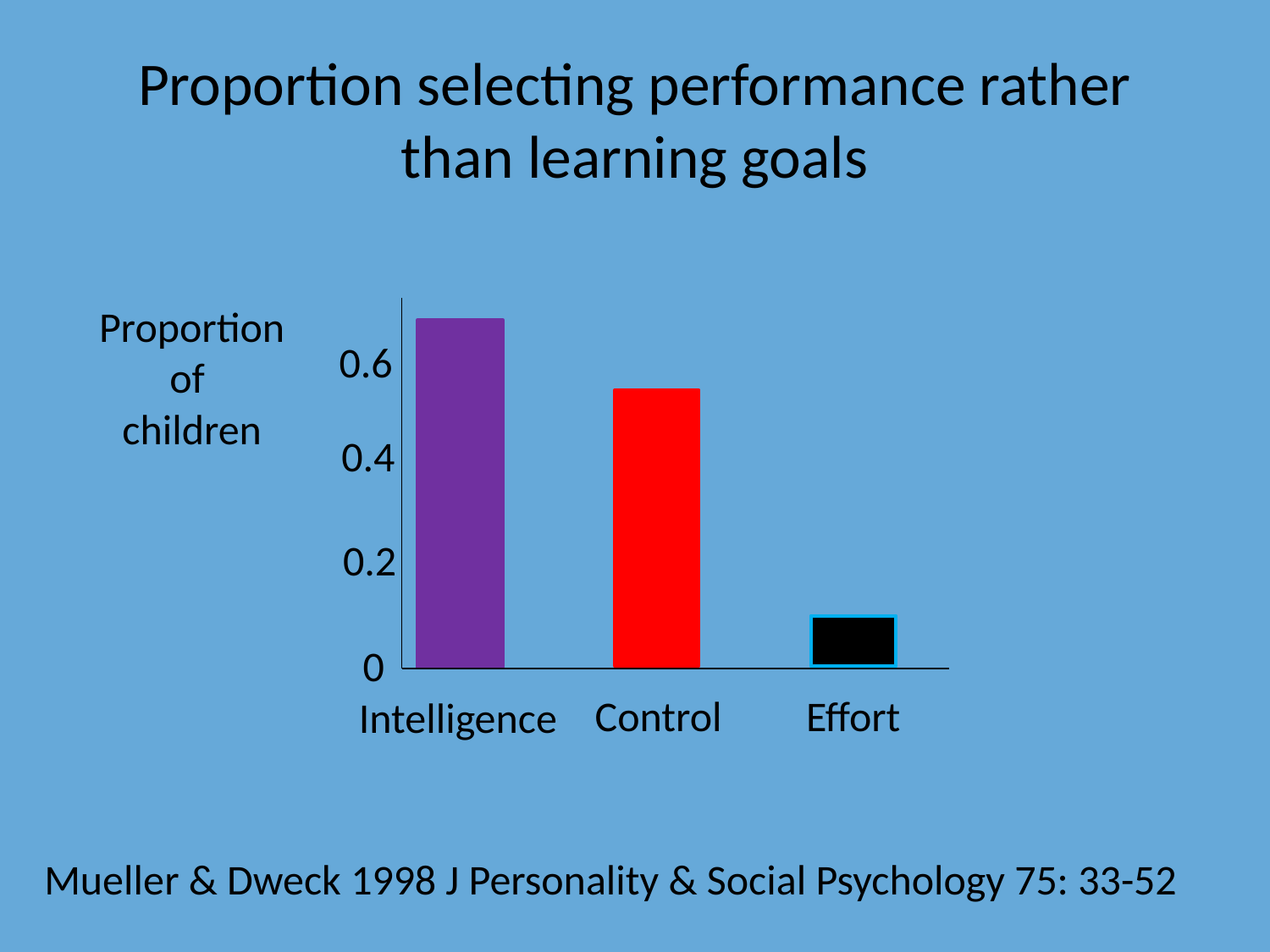

# Proportion selecting performance rather than learning goals
Proportion
of
children

### Chart

| Category |
|---|
0.6

0.4
0.2

 0
Effort
Control
Intelligence
Mueller & Dweck 1998 J Personality & Social Psychology 75: 33-52